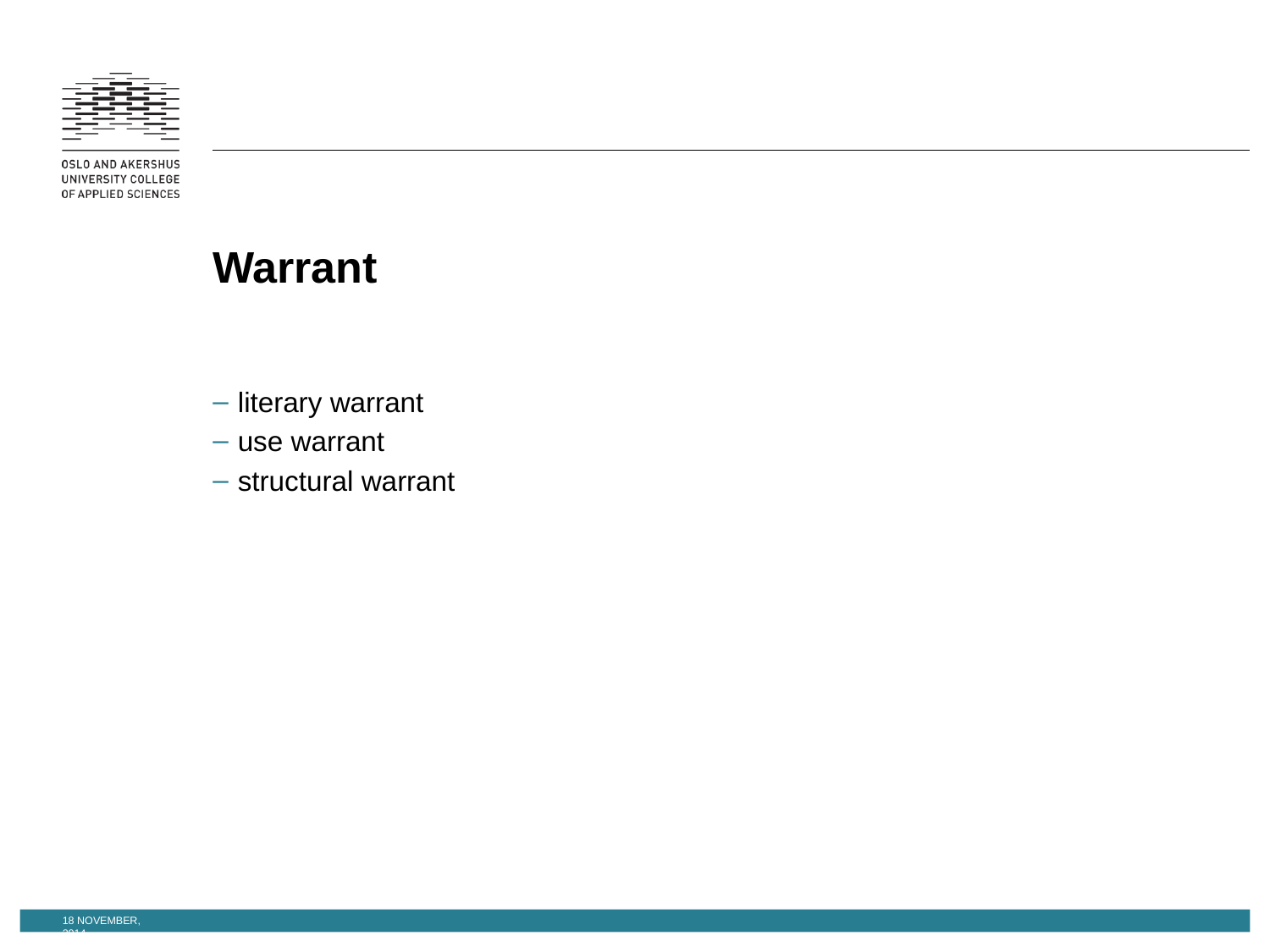

# Warrant
literary warrant
use warrant
structural warrant
18 November, 2014